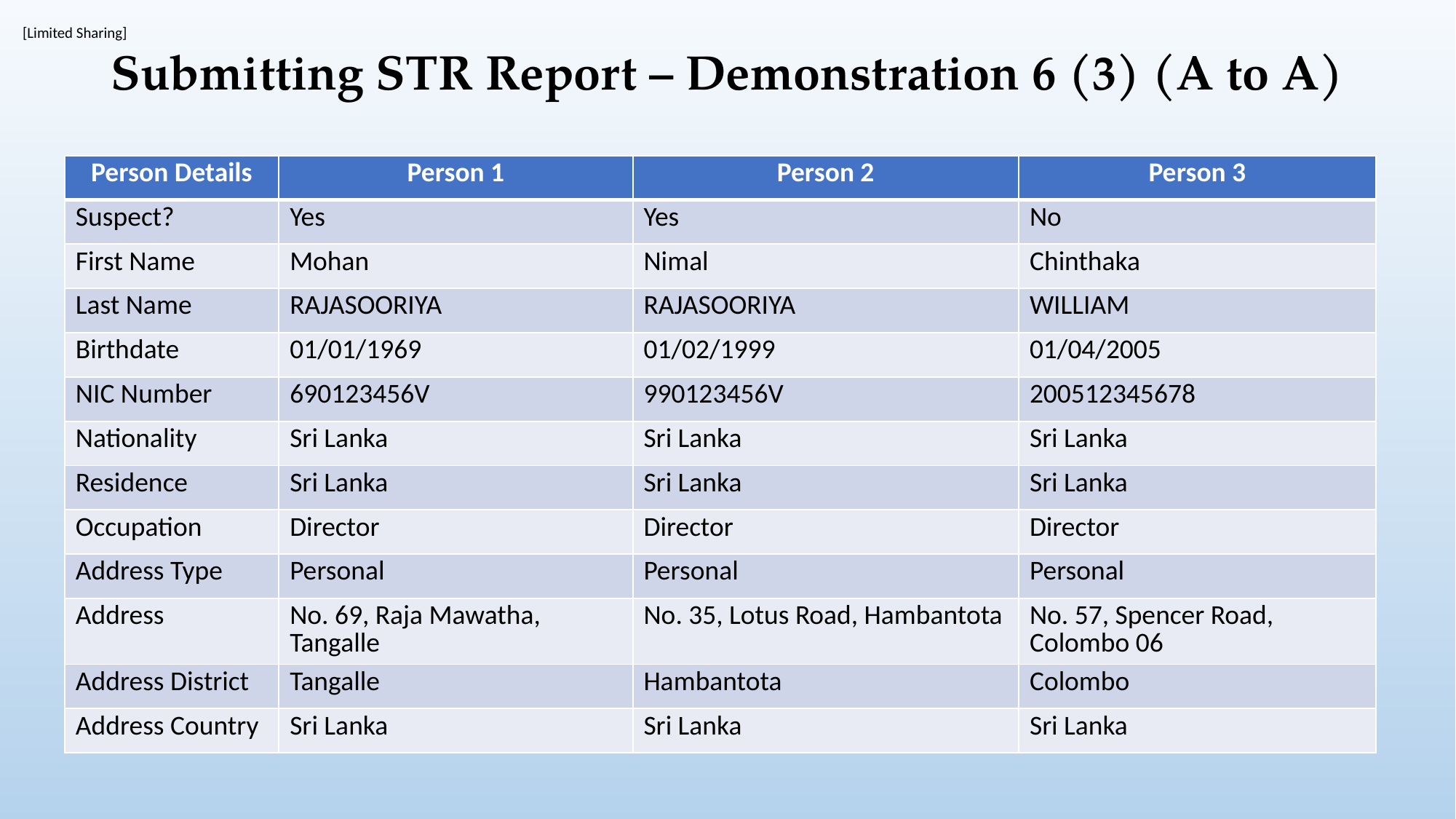

# Submitting STR Report – Demonstration 6 (3) (A to A)

| Person Details | Person 1 | Person 2 | Person 3 |
| --- | --- | --- | --- |
| Suspect? | Yes | Yes | No |
| First Name | Mohan | Nimal | Chinthaka |
| Last Name | RAJASOORIYA | RAJASOORIYA | WILLIAM |
| Birthdate | 01/01/1969 | 01/02/1999 | 01/04/2005 |
| NIC Number | 690123456V | 990123456V | 200512345678 |
| Nationality | Sri Lanka | Sri Lanka | Sri Lanka |
| Residence | Sri Lanka | Sri Lanka | Sri Lanka |
| Occupation | Director | Director | Director |
| Address Type | Personal | Personal | Personal |
| Address | No. 69, Raja Mawatha, Tangalle | No. 35, Lotus Road, Hambantota | No. 57, Spencer Road, Colombo 06 |
| Address District | Tangalle | Hambantota | Colombo |
| Address Country | Sri Lanka | Sri Lanka | Sri Lanka |